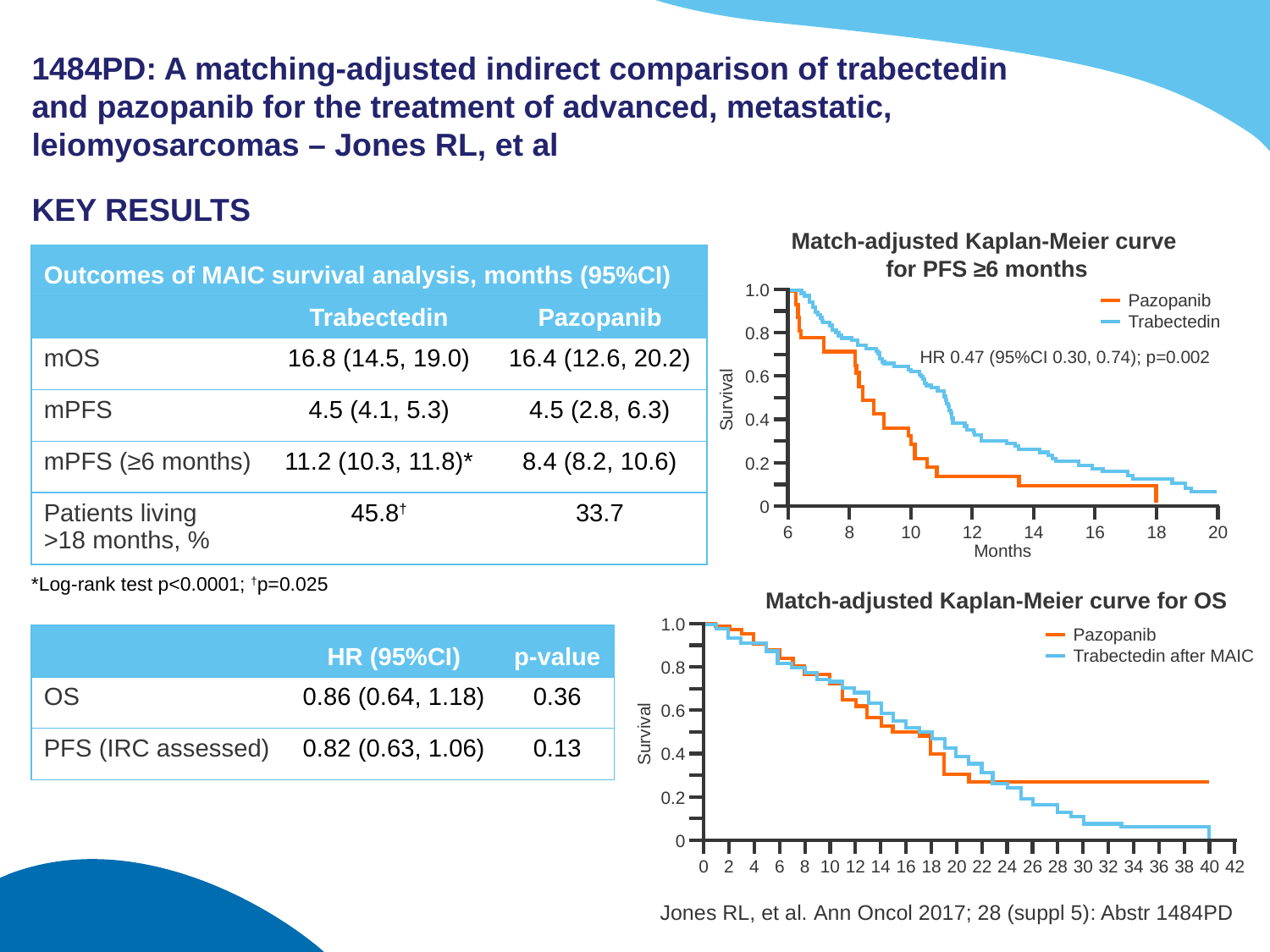

# 1484PD: A matching-adjusted indirect comparison of trabectedin and pazopanib for the treatment of advanced, metastatic, leiomyosarcomas – Jones RL, et al
KEY RESULTS

Match-adjusted Kaplan-Meier curve
for PFS ≥6 months
| Outcomes of MAIC survival analysis, months (95%CI) |  |  |
| --- | --- | --- |
|  | Trabectedin | Pazopanib |
| mOS | 16.8 (14.5, 19.0) | 16.4 (12.6, 20.2) |
| mPFS | 4.5 (4.1, 5.3) | 4.5 (2.8, 6.3) |
| mPFS (≥6 months) | 11.2 (10.3, 11.8)\* | 8.4 (8.2, 10.6) |
| Patients living >18 months, % | 45.8† | 33.7 |
1.0

Pazopanib
Trabectedin

0.8
HR 0.47 (95%CI 0.30, 0.74); p=0.002
0.6
Survival
0.4
0.2
0
6
8
10
12
14
16
18
20
Months
*Log-rank test p<0.0001; †p=0.025
Match-adjusted Kaplan-Meier curve for OS
1.0

Pazopanib
Trabectedin after MAIC

|  | HR (95%CI) | p-value |
| --- | --- | --- |
| OS | 0.86 (0.64, 1.18) | 0.36 |
| PFS (IRC assessed) | 0.82 (0.63, 1.06) | 0.13 |
0.8
0.6
Survival
0.4
0.2
0
0
2
4
6
8
10
12
14
16
18
20
22
24
26
28
30
32
34
36
38
40
42
Jones RL, et al. Ann Oncol 2017; 28 (suppl 5): Abstr 1484PD